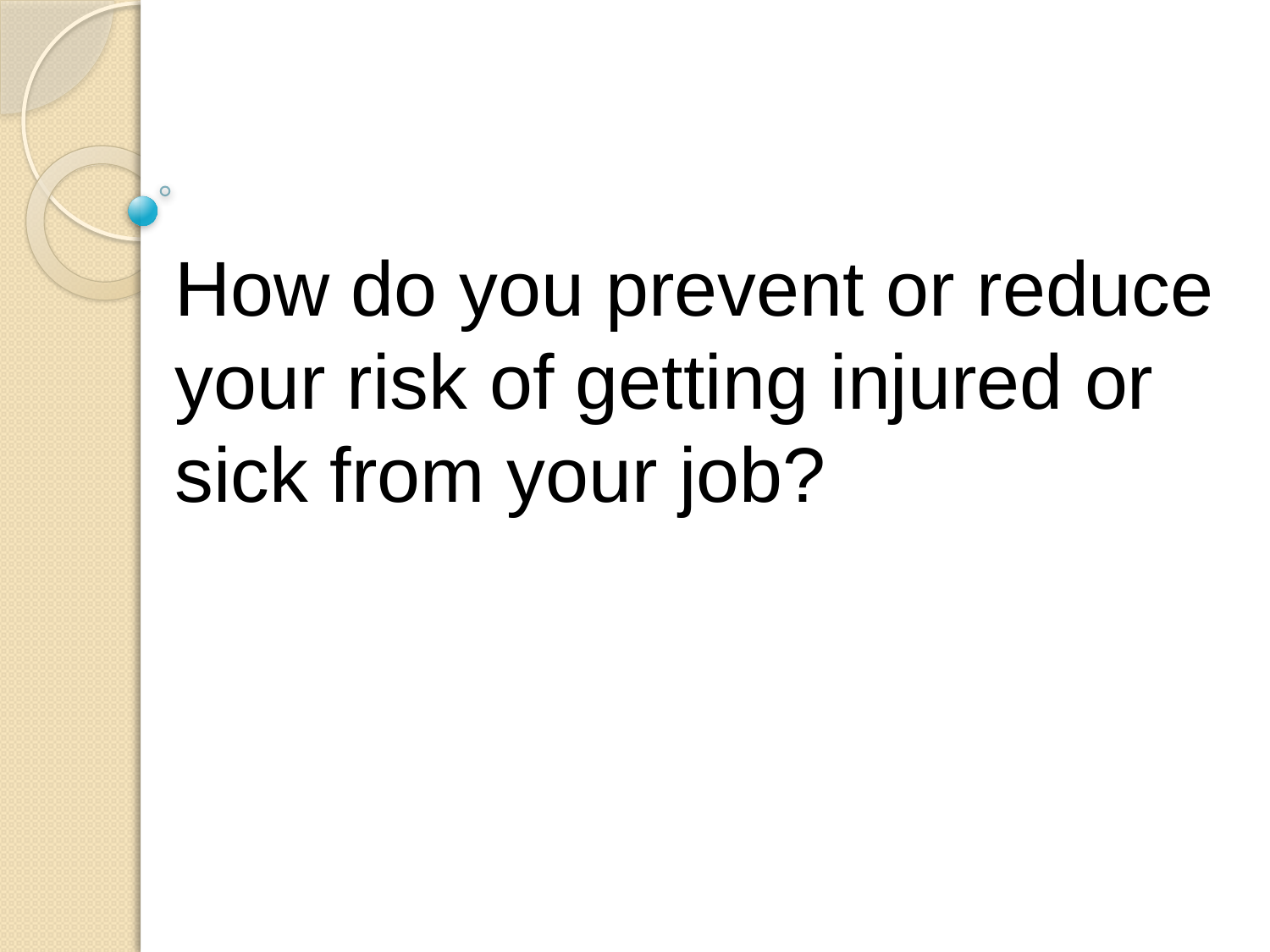

How do you prevent or reduce your risk of getting injured or sick from your job?